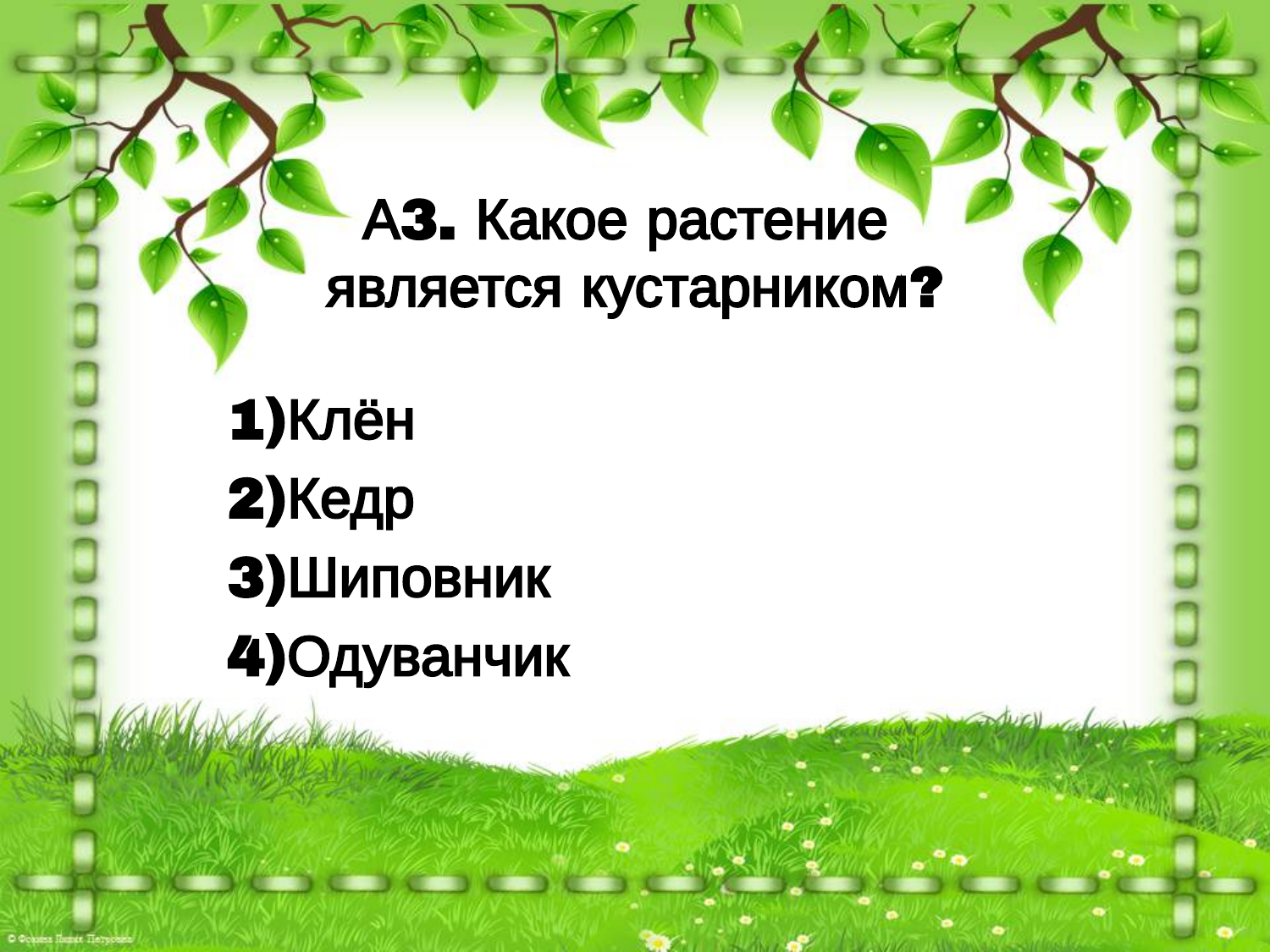

# А3. Какое растение является кустарником?
Клён
Кедр
Шиповник
Одуванчик